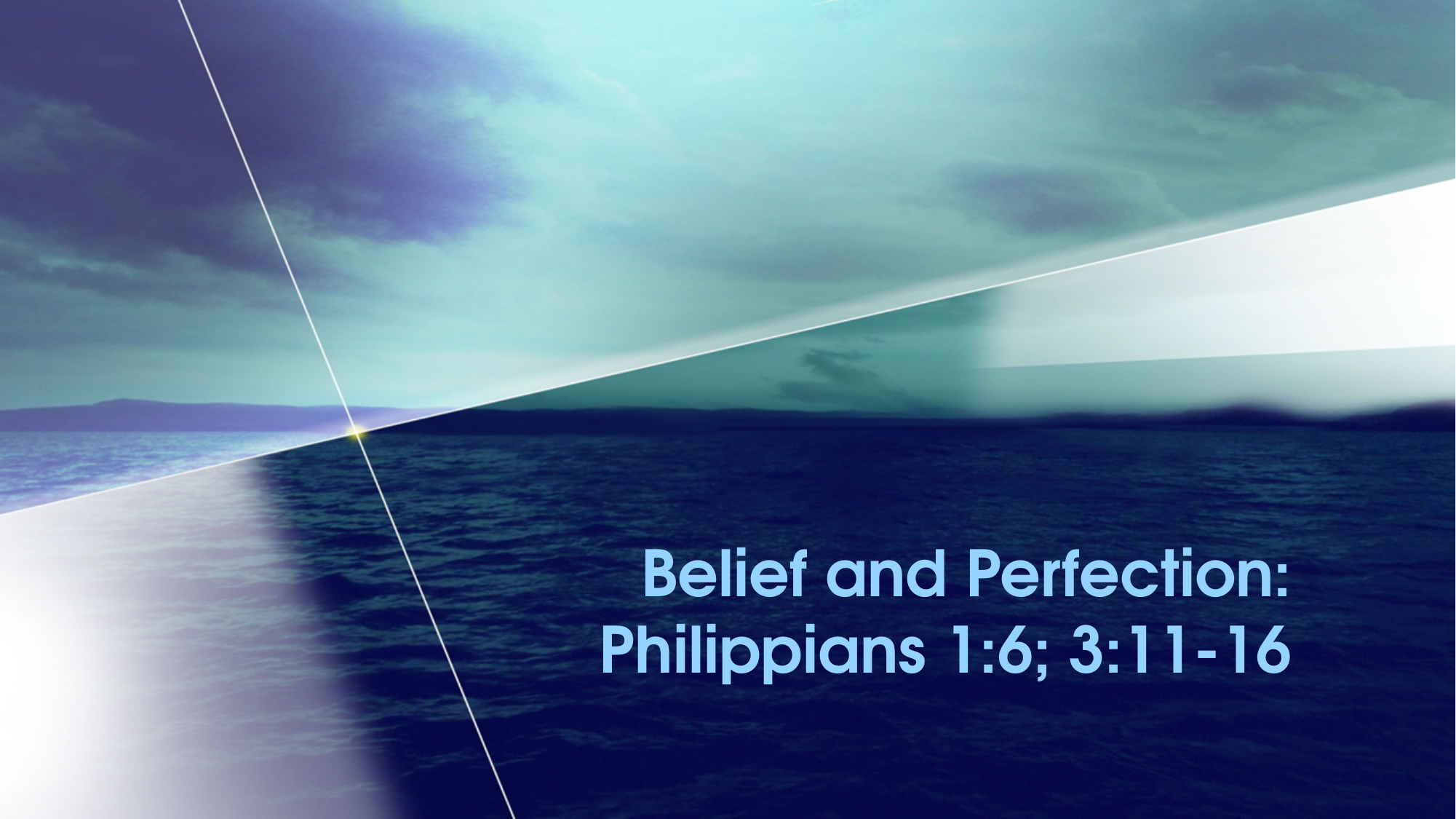

# Belief and Perfection: Philippians 1:6; 3:11-16